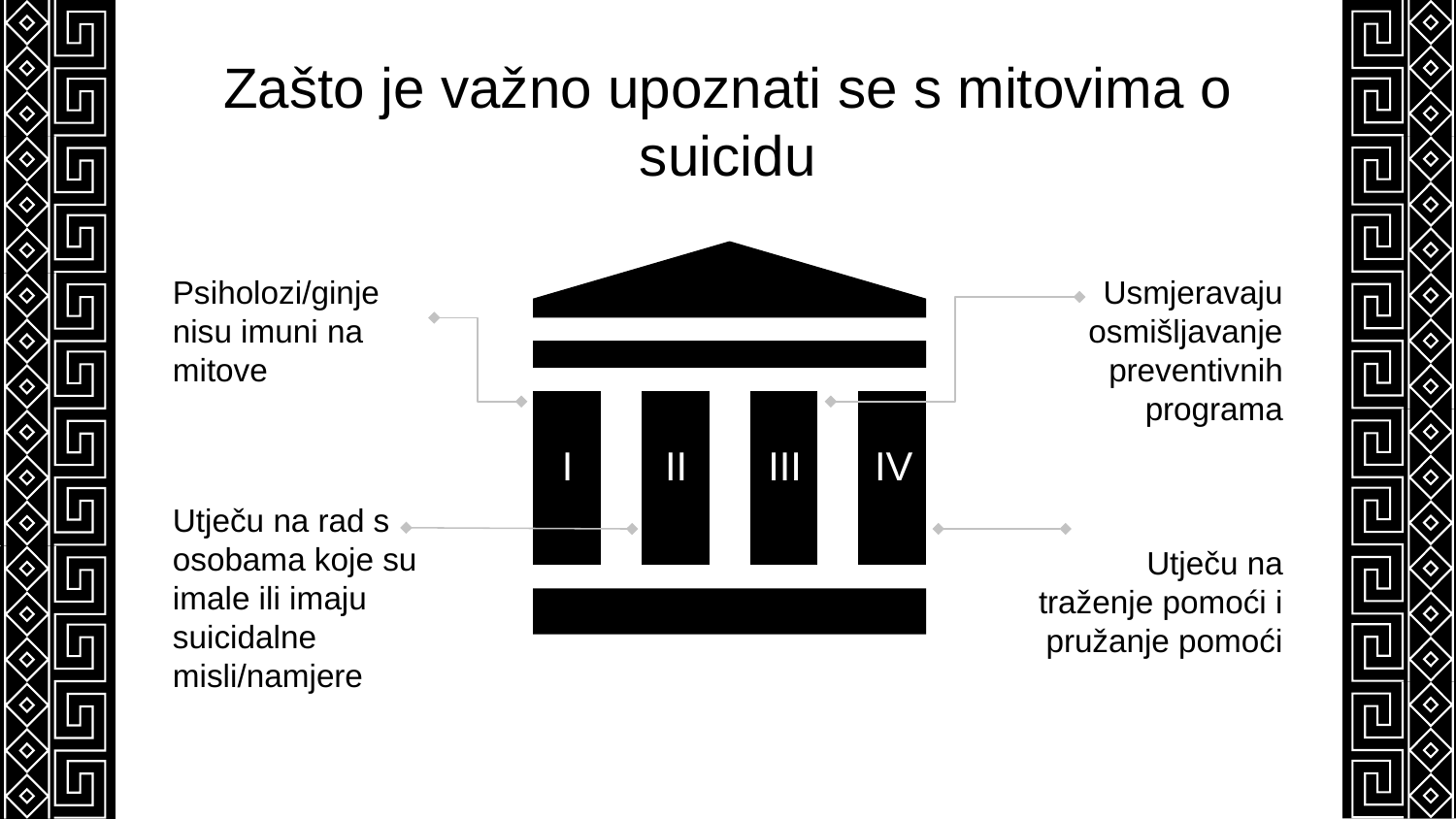

Zašto je važno upoznati se s mitovima o suicidu

# Psiholozi/ginje nisu imuni na mitove
Usmjeravaju osmišljavanje preventivnih programa
I
II
III
IV
Utječu na rad s osobama koje su imale ili imaju suicidalne misli/namjere
Utječu na traženje pomoći i pružanje pomoći